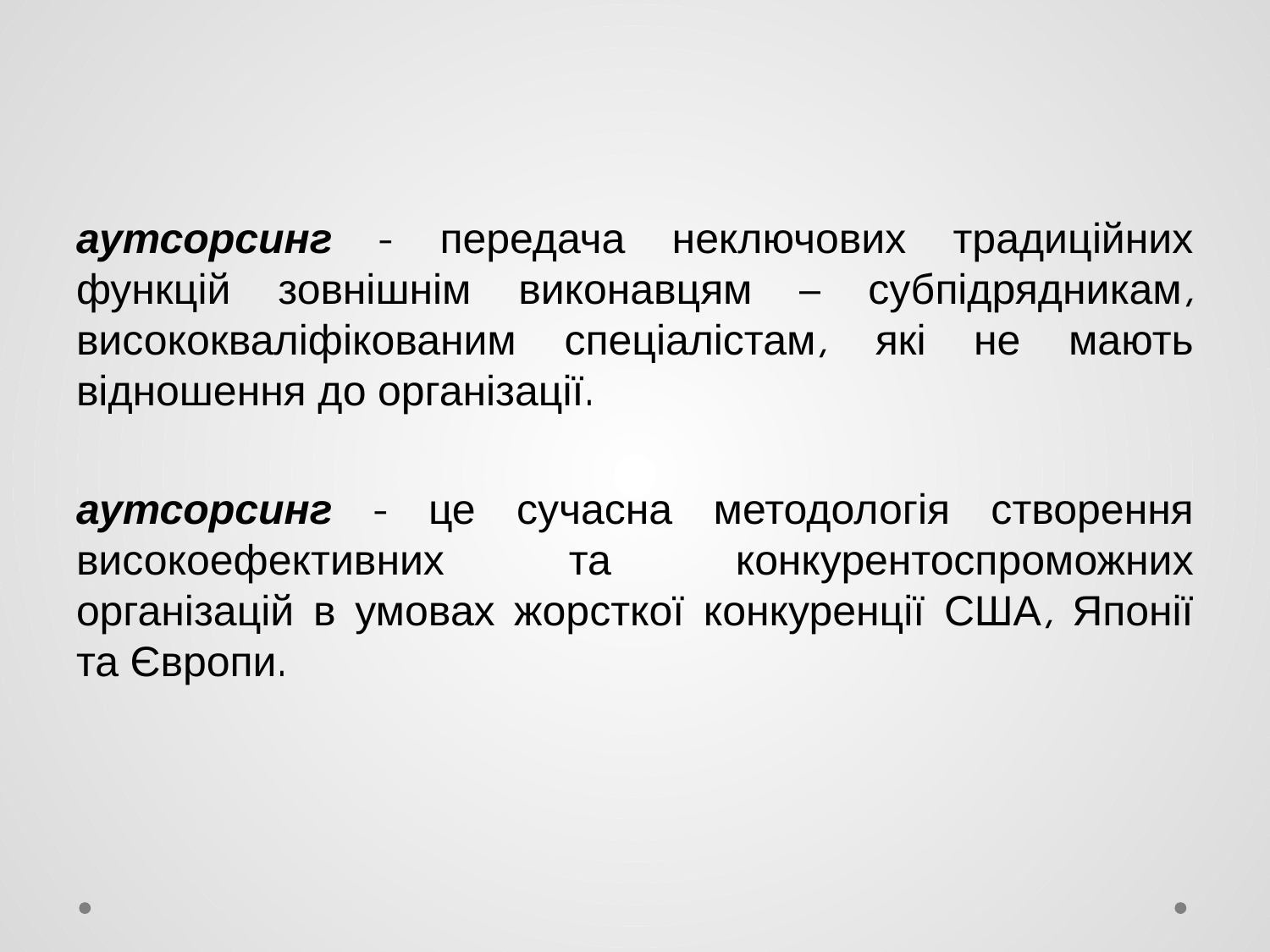

аутсорсинг - передача неключових традиційних функцій зовнішнім виконавцям – субпідрядникам, висококваліфікованим спеціалістам, які не мають відношення до організації.

аутсорсинг - це сучасна методологія створення високоефективних та конкурентоспроможних організацій в умовах жорсткої конкуренції США, Японії та Європи.